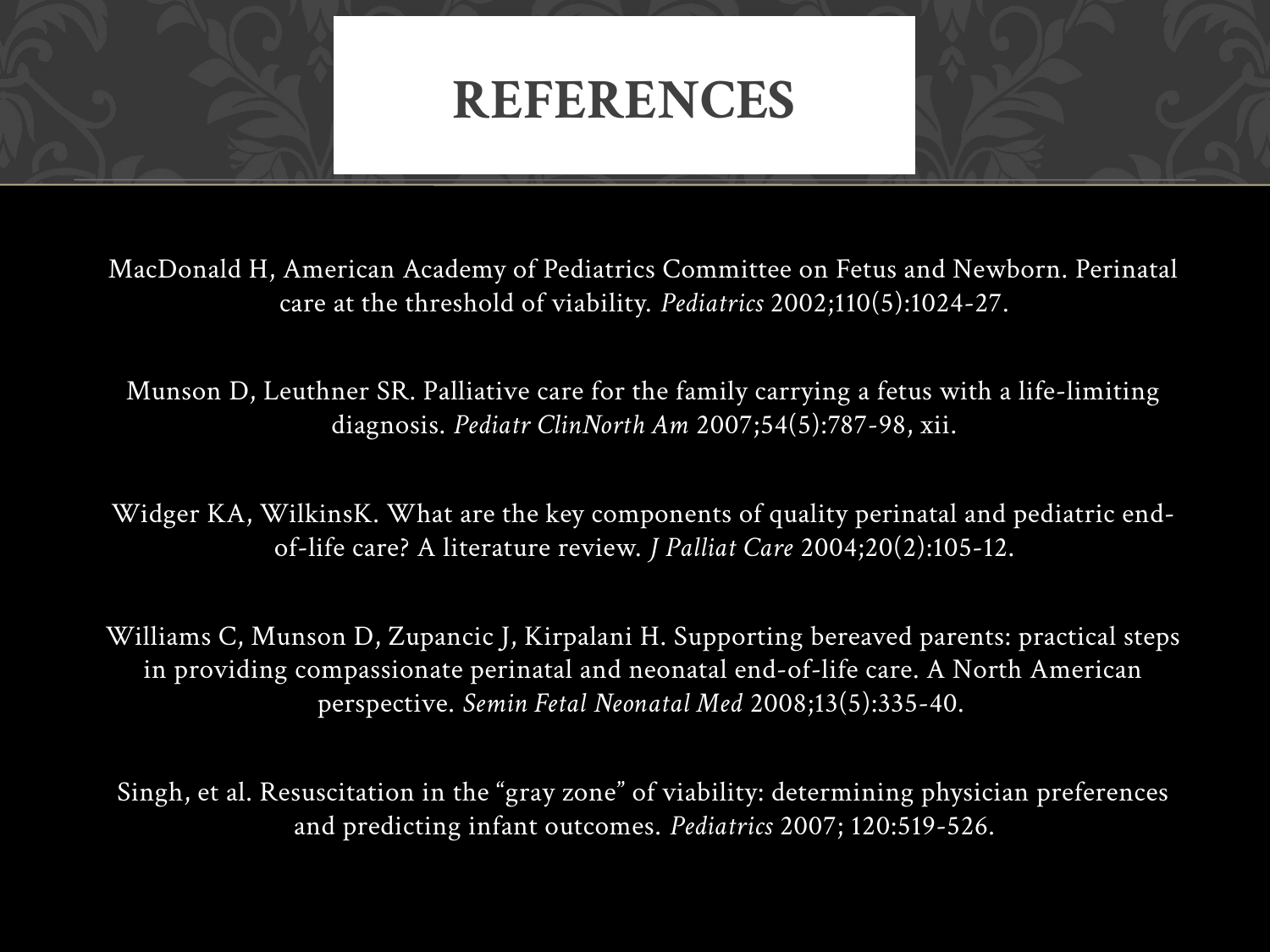

# References
MacDonald H, American Academy of Pediatrics Committee on Fetus and Newborn. Perinatal care at the threshold of viability. Pediatrics 2002;110(5):1024-27.

Munson D, Leuthner SR. Palliative care for the family carrying a fetus with a life-limiting diagnosis. Pediatr ClinNorth Am 2007;54(5):787-98, xii.

Widger KA, WilkinsK. What are the key components of quality perinatal and pediatric end-of-life care? A literature review. J Palliat Care 2004;20(2):105-12.

Williams C, Munson D, Zupancic J, Kirpalani H. Supporting bereaved parents: practical steps in providing compassionate perinatal and neonatal end-of-life care. A North American perspective. Semin Fetal Neonatal Med 2008;13(5):335-40.

Singh, et al. Resuscitation in the “gray zone” of viability: determining physician preferences and predicting infant outcomes. Pediatrics 2007; 120:519-526.